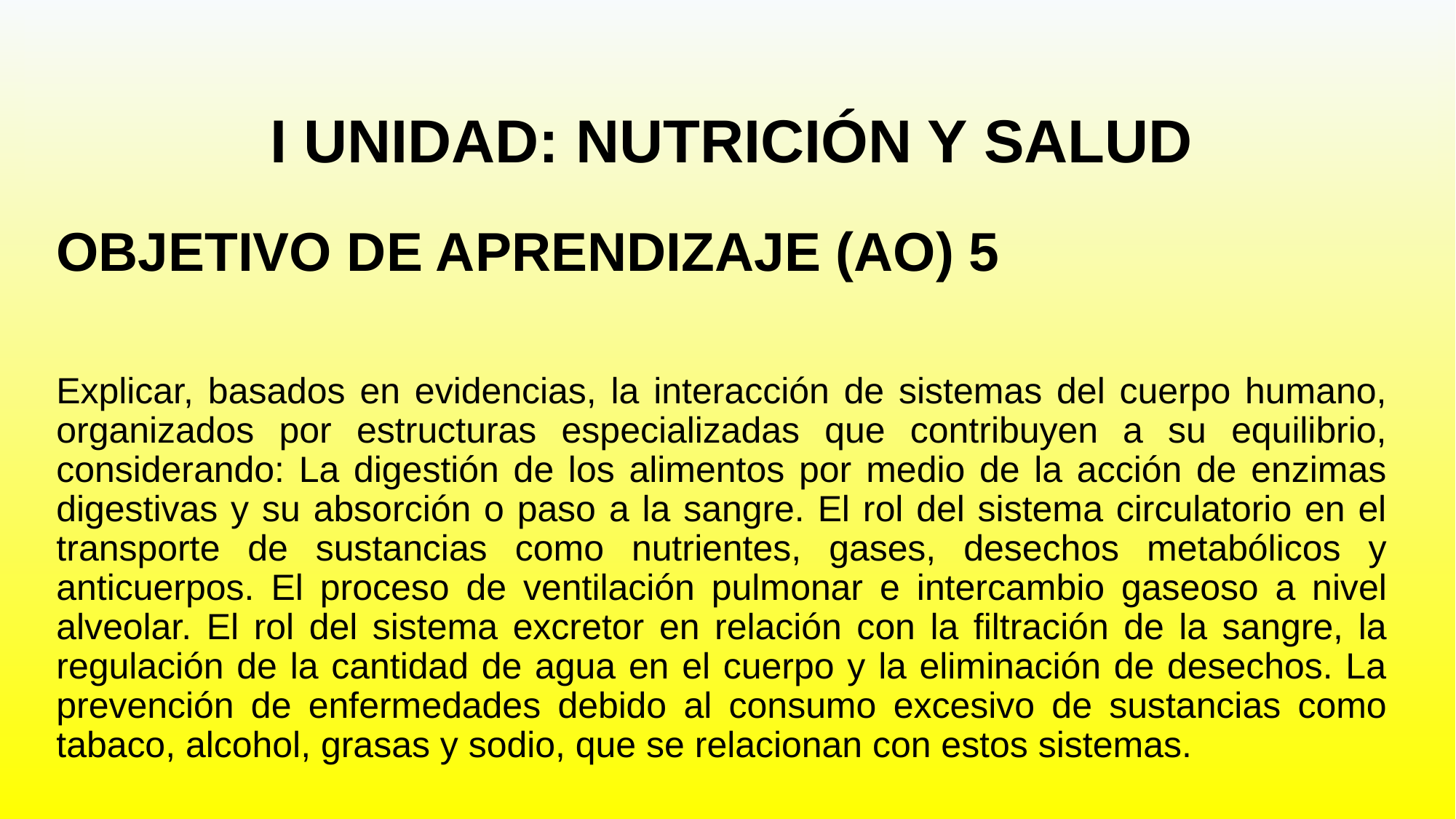

# I UNIDAD: NUTRICIÓN Y SALUD
OBJETIVO DE APRENDIZAJE (AO) 5

Explicar, basados en evidencias, la interacción de sistemas del cuerpo humano, organizados por estructuras especializadas que contribuyen a su equilibrio, considerando: La digestión de los alimentos por medio de la acción de enzimas digestivas y su absorción o paso a la sangre. El rol del sistema circulatorio en el transporte de sustancias como nutrientes, gases, desechos metabólicos y anticuerpos. El proceso de ventilación pulmonar e intercambio gaseoso a nivel alveolar. El rol del sistema excretor en relación con la filtración de la sangre, la regulación de la cantidad de agua en el cuerpo y la eliminación de desechos. La prevención de enfermedades debido al consumo excesivo de sustancias como tabaco, alcohol, grasas y sodio, que se relacionan con estos sistemas.